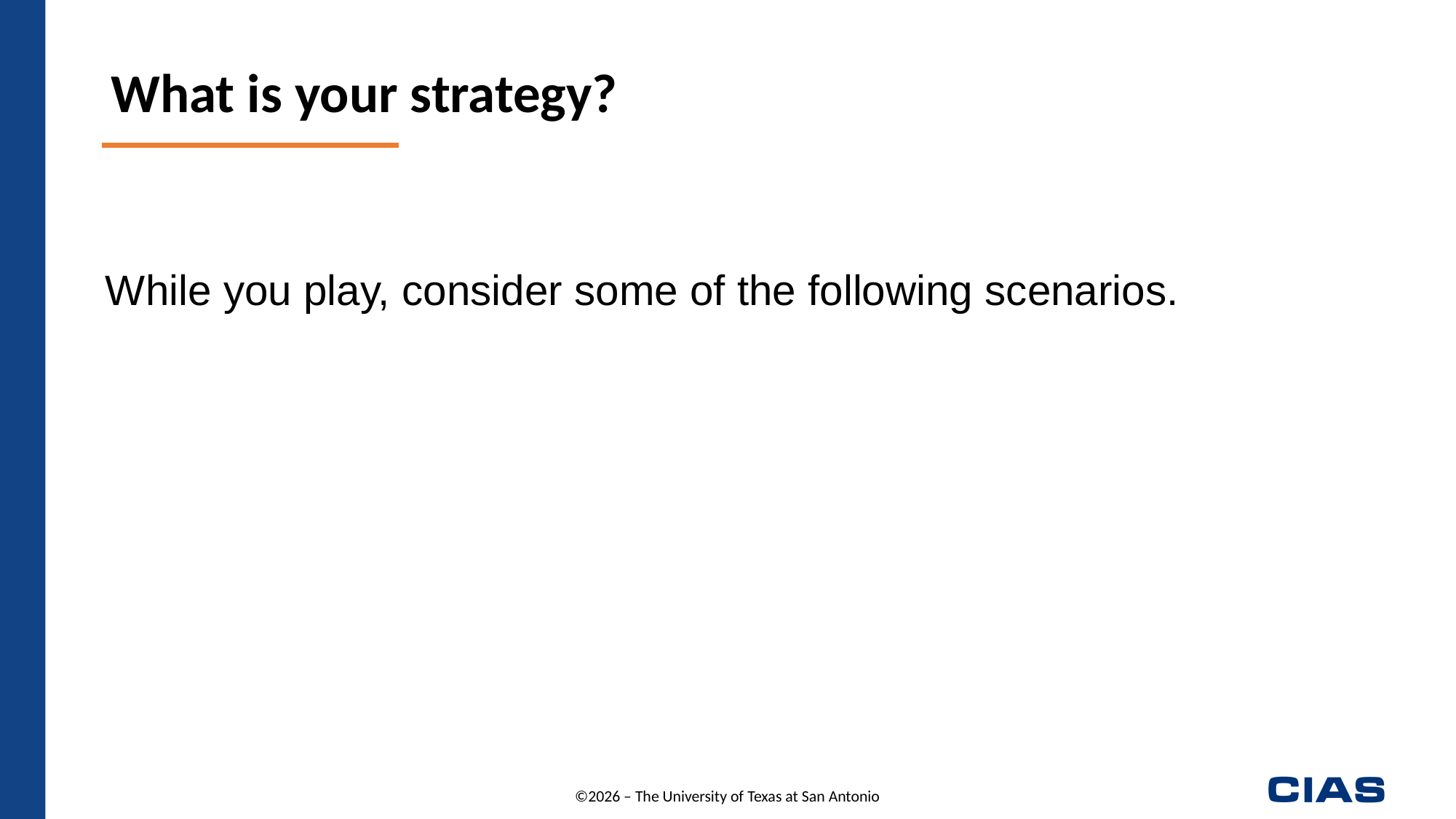

What is your strategy?
While you play, consider some of the following scenarios.